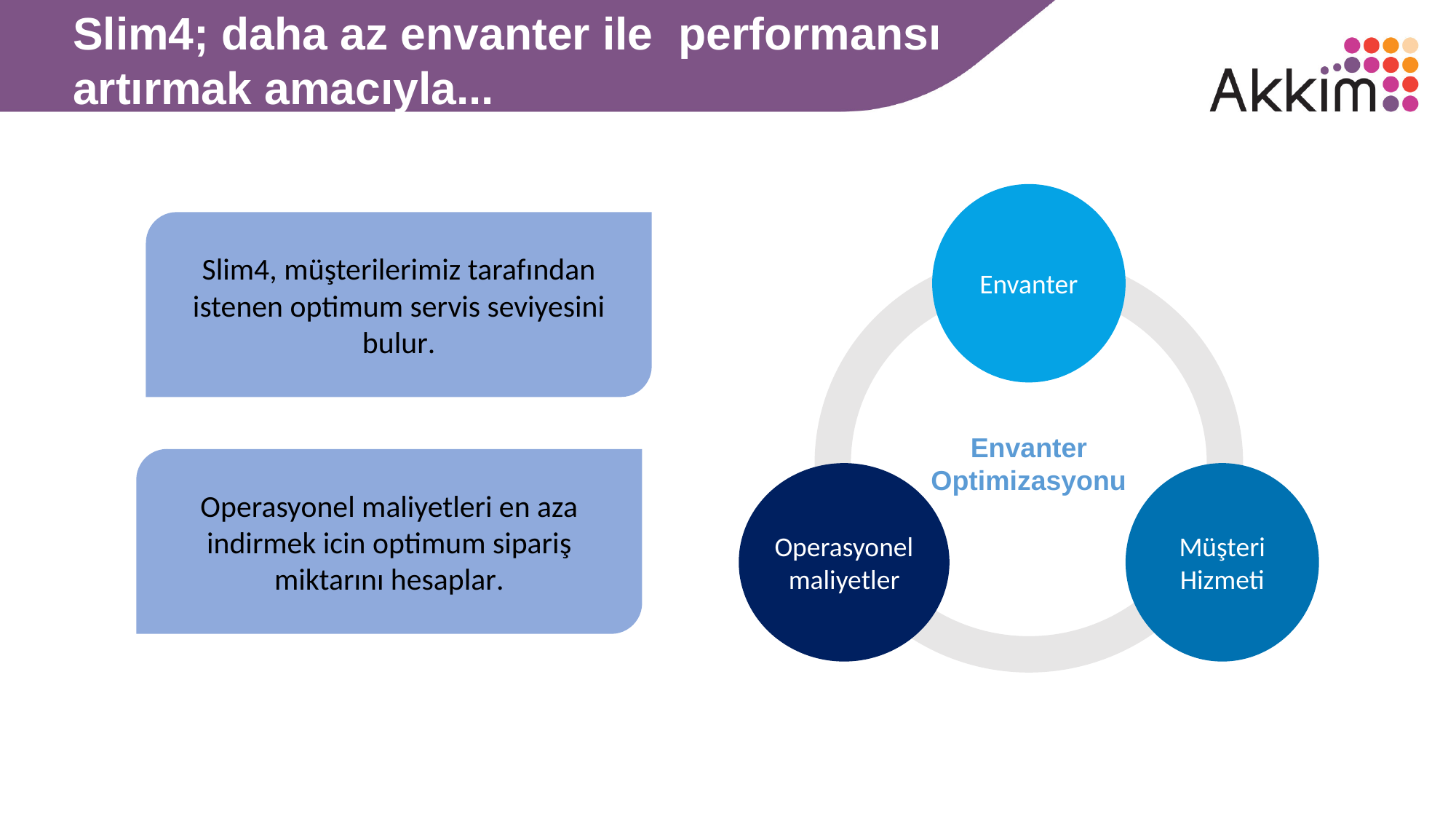

Slim4; daha az envanter ile  performansı
artırmak amacıyla...
Envanter

Envanter Optimizasyonu
Operasyonel maliyetler
Müşteri Hizmeti
Slim4, müşterilerimiz tarafından istenen optimum servis seviyesini bulur.
Talep Planlama
Ürün Planlama
Operasyonel maliyetleri en aza indirmek icin optimum sipariş miktarını hesaplar.
Finansal Planlama ve Yönetim
Mutabakat